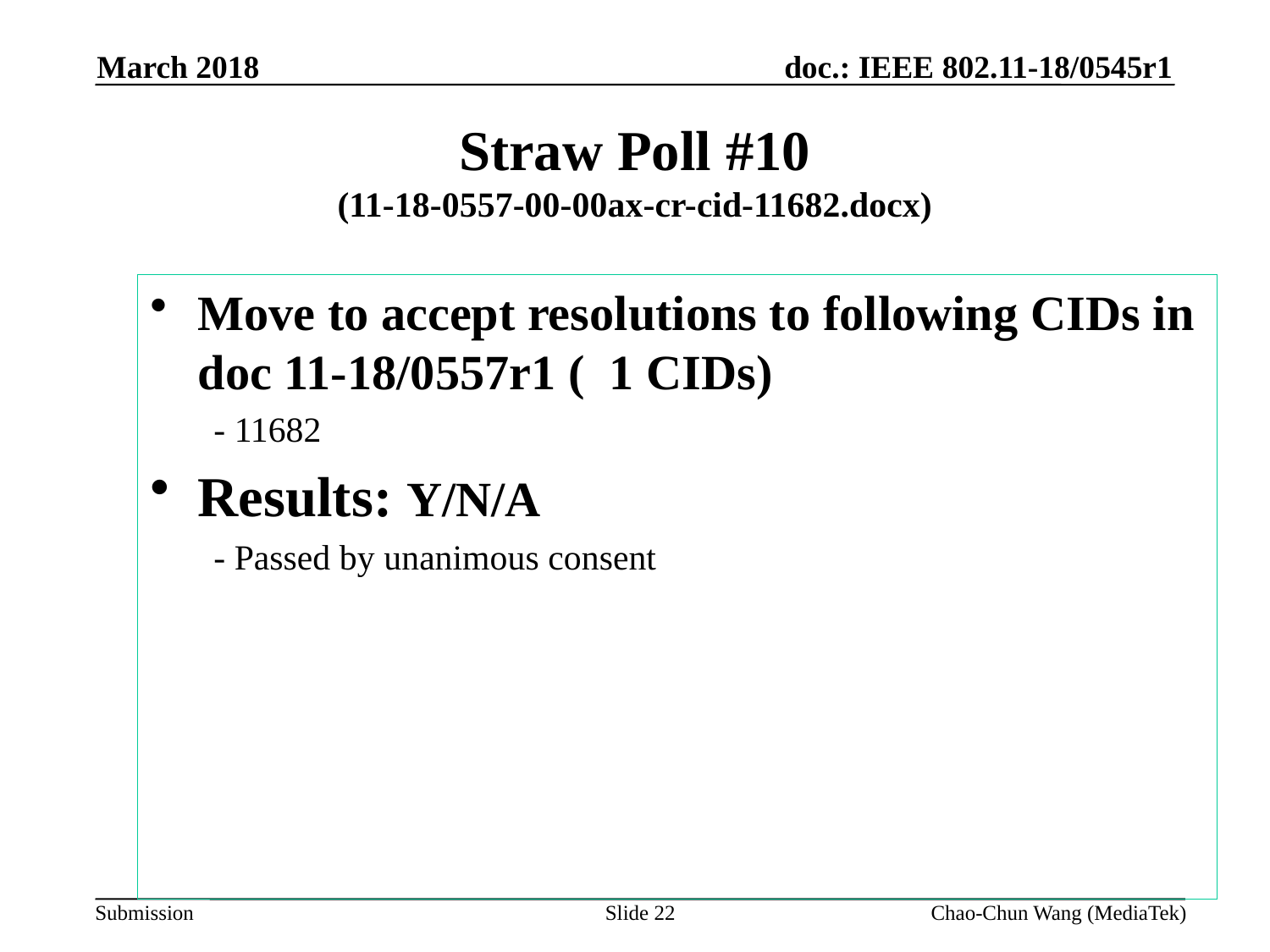

March 2018
# Straw Poll #10 (11-18-0557-00-00ax-cr-cid-11682.docx)
Move to accept resolutions to following CIDs in doc 11-18/0557r1 (  1 CIDs)
- 11682
Results: Y/N/A
- Passed by unanimous consent

Slide 22
Chao-Chun Wang (MediaTek)